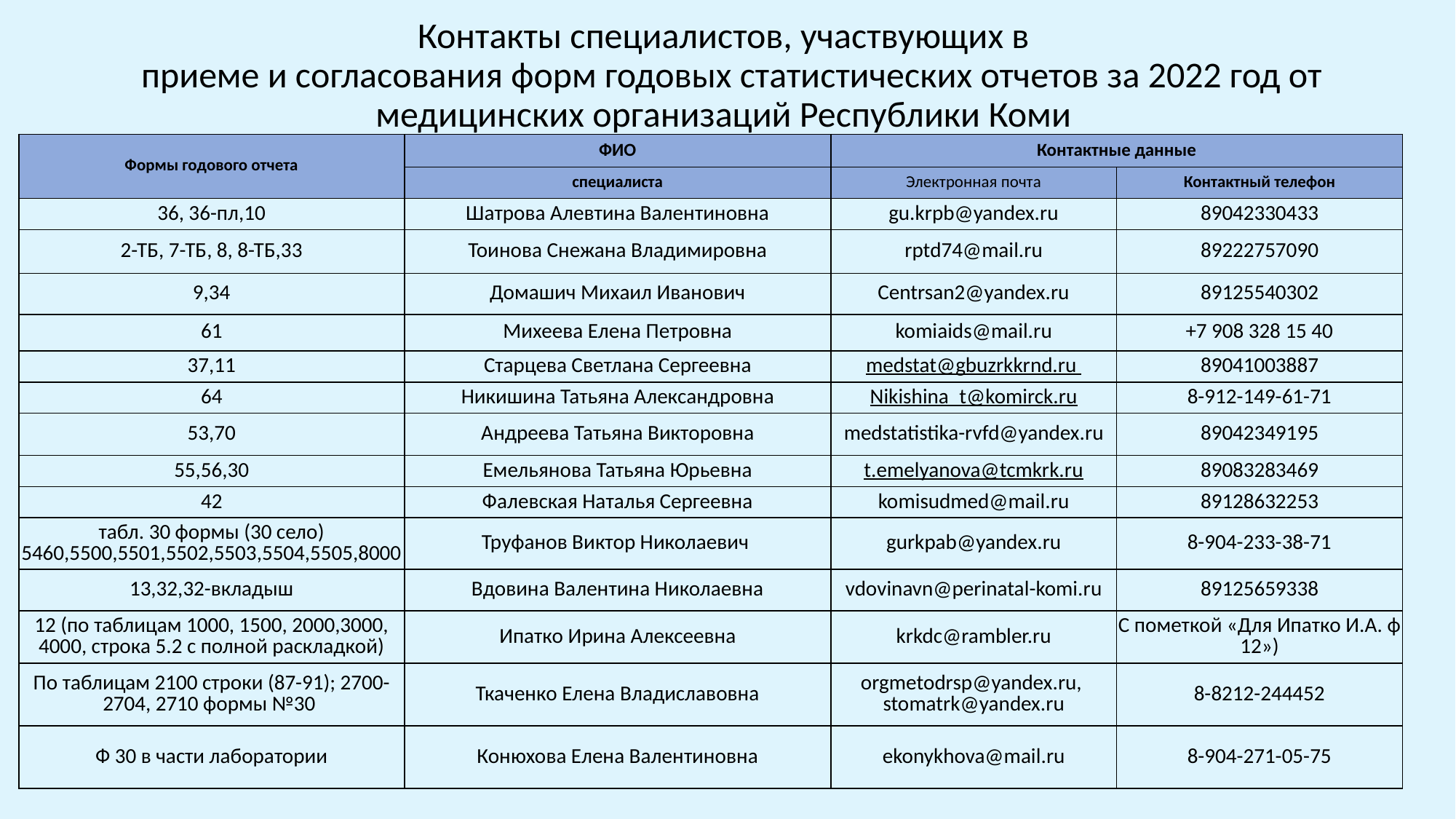

# Контакты специалистов, участвующих в приеме и согласования форм годовых статистических отчетов за 2022 год от медицинских организаций Республики Коми
| Формы годового отчета | ФИО | Контактные данные |  |
| --- | --- | --- | --- |
|  | специалиста | Электронная почта | Контактный телефон |
| 36, 36-пл,10 | Шатрова Алевтина Валентиновна | gu.krpb@yandex.ru | 89042330433 |
| 2-ТБ, 7-ТБ, 8, 8-ТБ,33 | Тоинова Снежана Владимировна | rptd74@mail.ru | 89222757090 |
| 9,34 | Домашич Михаил Иванович | Centrsan2@yandex.ru | 89125540302 |
| 61 | Михеева Елена Петровна | komiaids@mail.ru | +7 908 328 15 40 |
| 37,11 | Старцева Светлана Сергеевна | medstat@gbuzrkkrnd.ru | 89041003887 |
| 64 | Никишина Татьяна Александровна | Nikishina\_t@komirck.ru | 8-912-149-61-71 |
| 53,70 | Андреева Татьяна Викторовна | medstatistika-rvfd@yandex.ru | 89042349195 |
| 55,56,30 | Емельянова Татьяна Юрьевна | t.emelyanova@tcmkrk.ru | 89083283469 |
| 42 | Фалевская Наталья Сергеевна | komisudmed@mail.ru | 89128632253 |
| табл. 30 формы (30 село) 5460,5500,5501,5502,5503,5504,5505,8000 | Труфанов Виктор Николаевич | gurkpab@yandex.ru | 8-904-233-38-71 |
| 13,32,32-вкладыш | Вдовина Валентина Николаевна | vdovinavn@perinatal-komi.ru | 89125659338 |
| 12 (по таблицам 1000, 1500, 2000,3000, 4000, строка 5.2 с полной раскладкой) | Ипатко Ирина Алексеевна | krkdc@rambler.ru | С пометкой «Для Ипатко И.А. ф 12») |
| По таблицам 2100 строки (87-91); 2700-2704, 2710 формы №30 | Ткаченко Елена Владиславовна | orgmetodrsp@yandex.ru, stomatrk@yandex.ru | 8-8212-244452 |
| Ф 30 в части лаборатории | Конюхова Елена Валентиновна | ekonykhova@mail.ru | 8-904-271-05-75 |